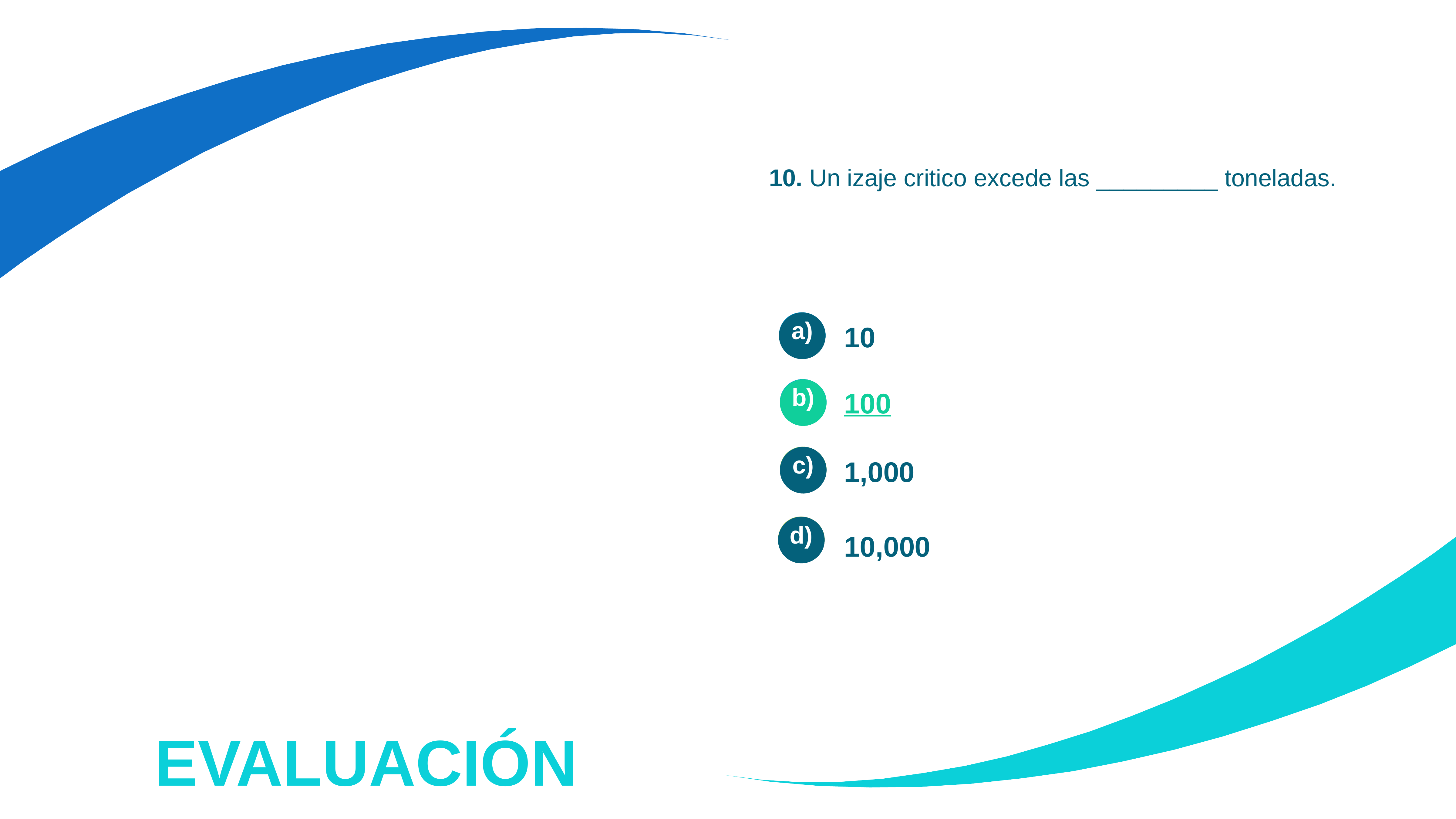

10. Un izaje critico excede las _________ toneladas.
10

a)
100

b)
1,000

c)
10,000

d)

EVALUACIÓN